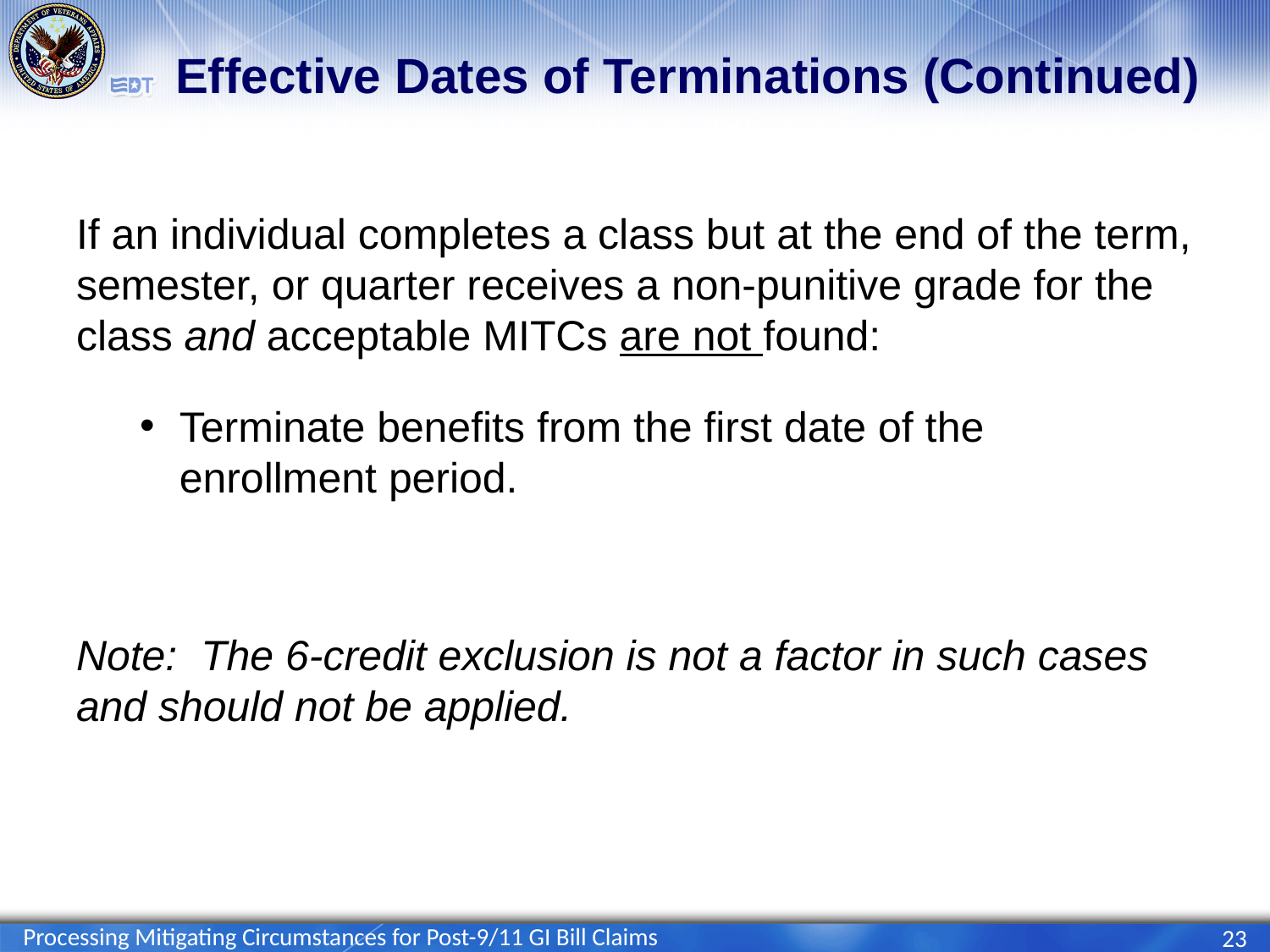

# Effective Dates of Terminations (Continued)
If an individual completes a class but at the end of the term, semester, or quarter receives a non-punitive grade for the class and acceptable MITCs are not found:
Terminate benefits from the first date of the enrollment period.

Note:  The 6-credit exclusion is not a factor in such cases and should not be applied.
Processing Mitigating Circumstances for Post-9/11 GI Bill Claims

23